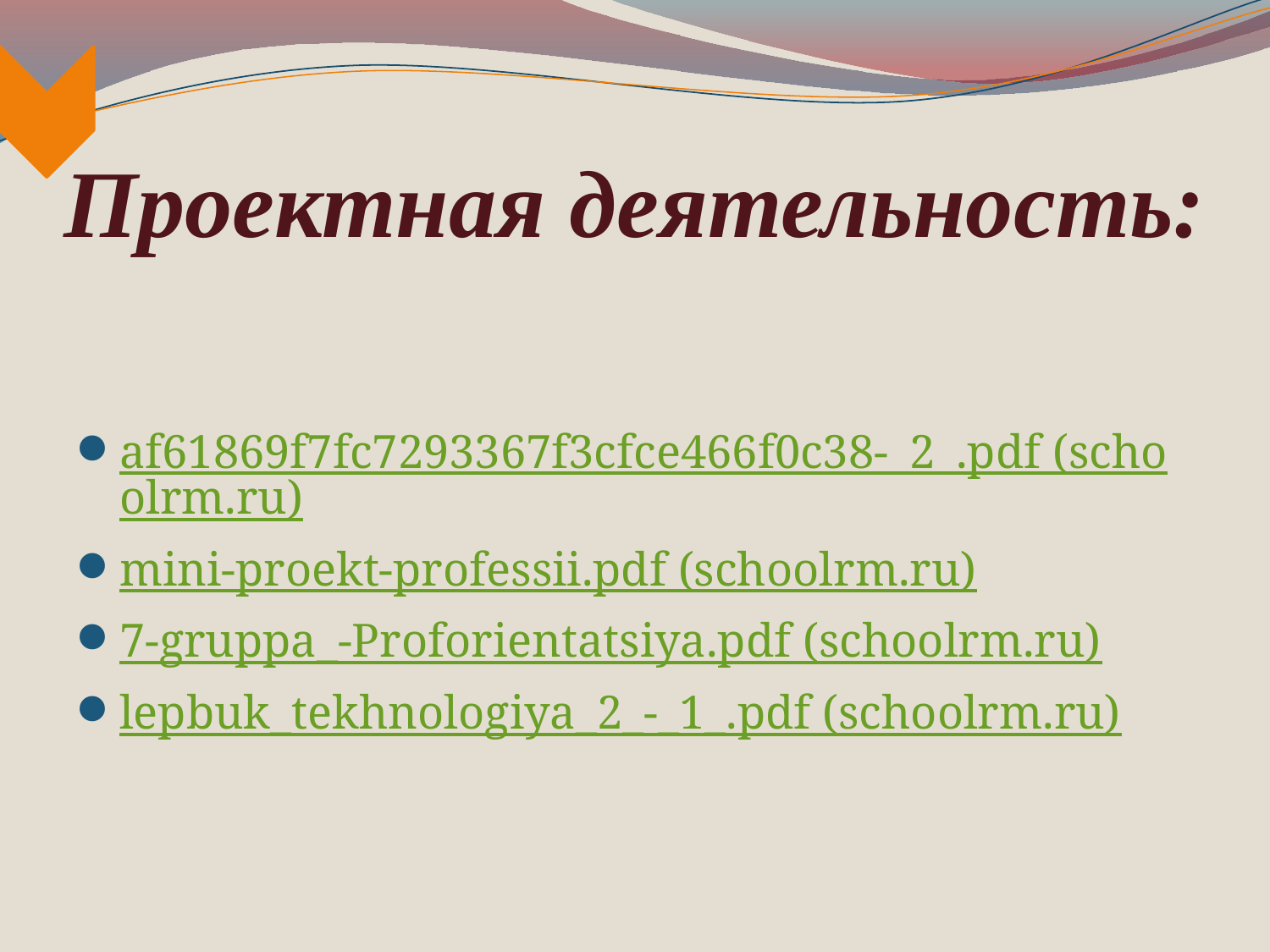

# Проектная деятельность:
af61869f7fc7293367f3cfce466f0c38-_2_.pdf (schoolrm.ru)
mini-proekt-professii.pdf (schoolrm.ru)
7-gruppa_-Proforientatsiya.pdf (schoolrm.ru)
lepbuk_tekhnologiya_2_-_1_.pdf (schoolrm.ru)